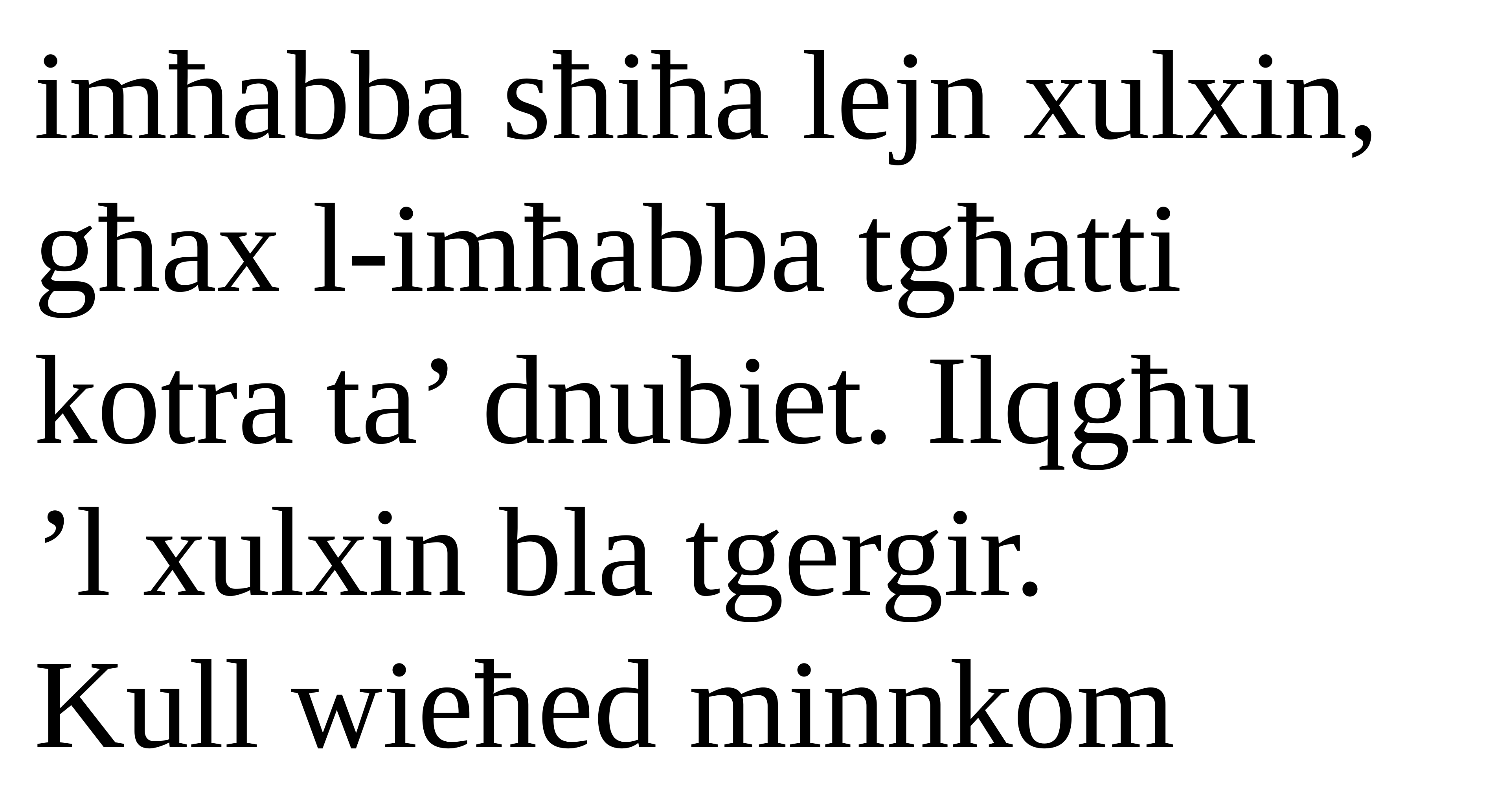

imħabba sħiħa lejn xulxin, għax l-imħabba tgħatti kotra ta’ dnubiet. Ilqgħu
’l xulxin bla tgergir.
Kull wieħed minnkom